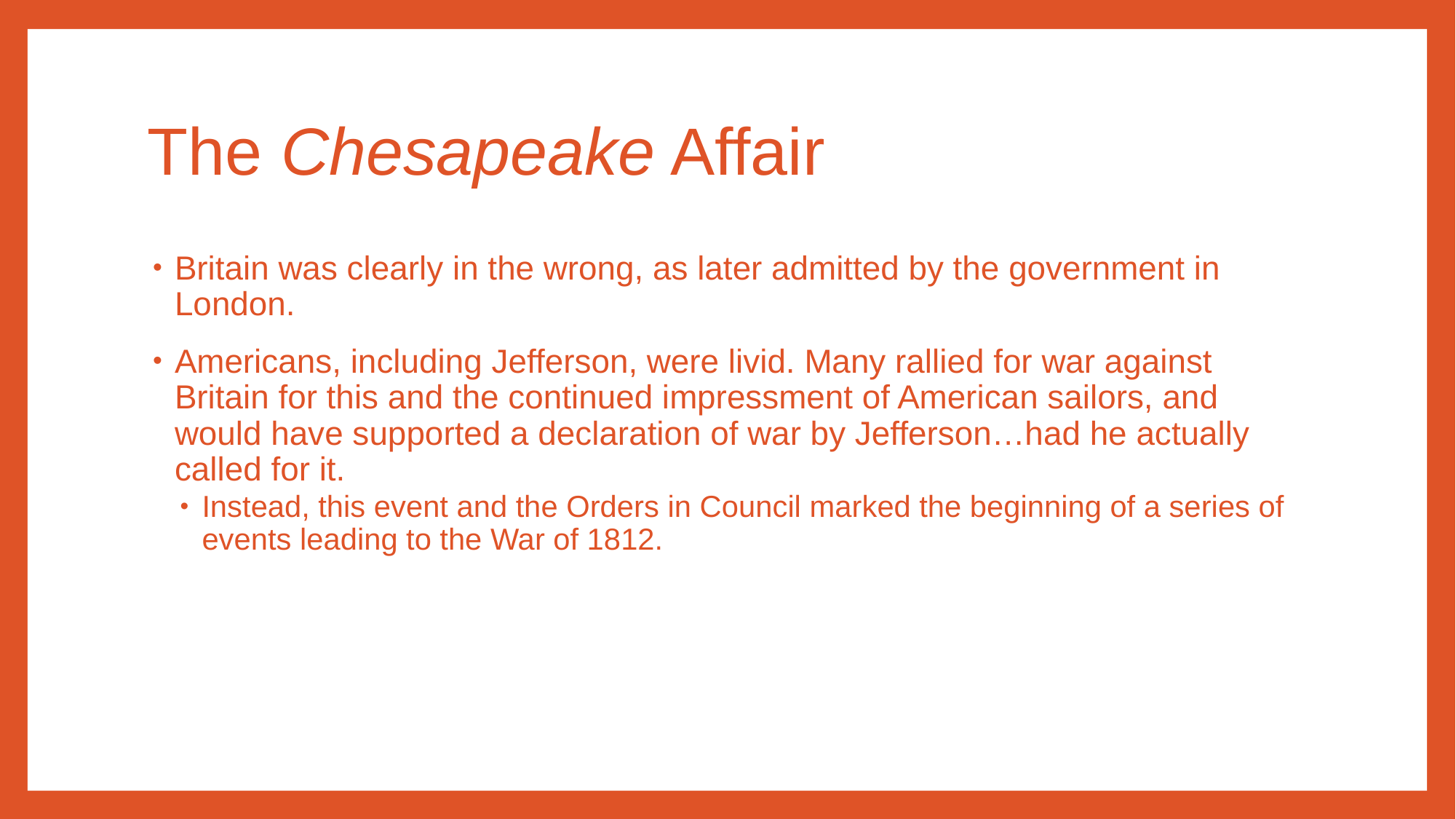

# The Chesapeake Affair
Britain was clearly in the wrong, as later admitted by the government in London.
Americans, including Jefferson, were livid. Many rallied for war against Britain for this and the continued impressment of American sailors, and would have supported a declaration of war by Jefferson…had he actually called for it.
Instead, this event and the Orders in Council marked the beginning of a series of events leading to the War of 1812.